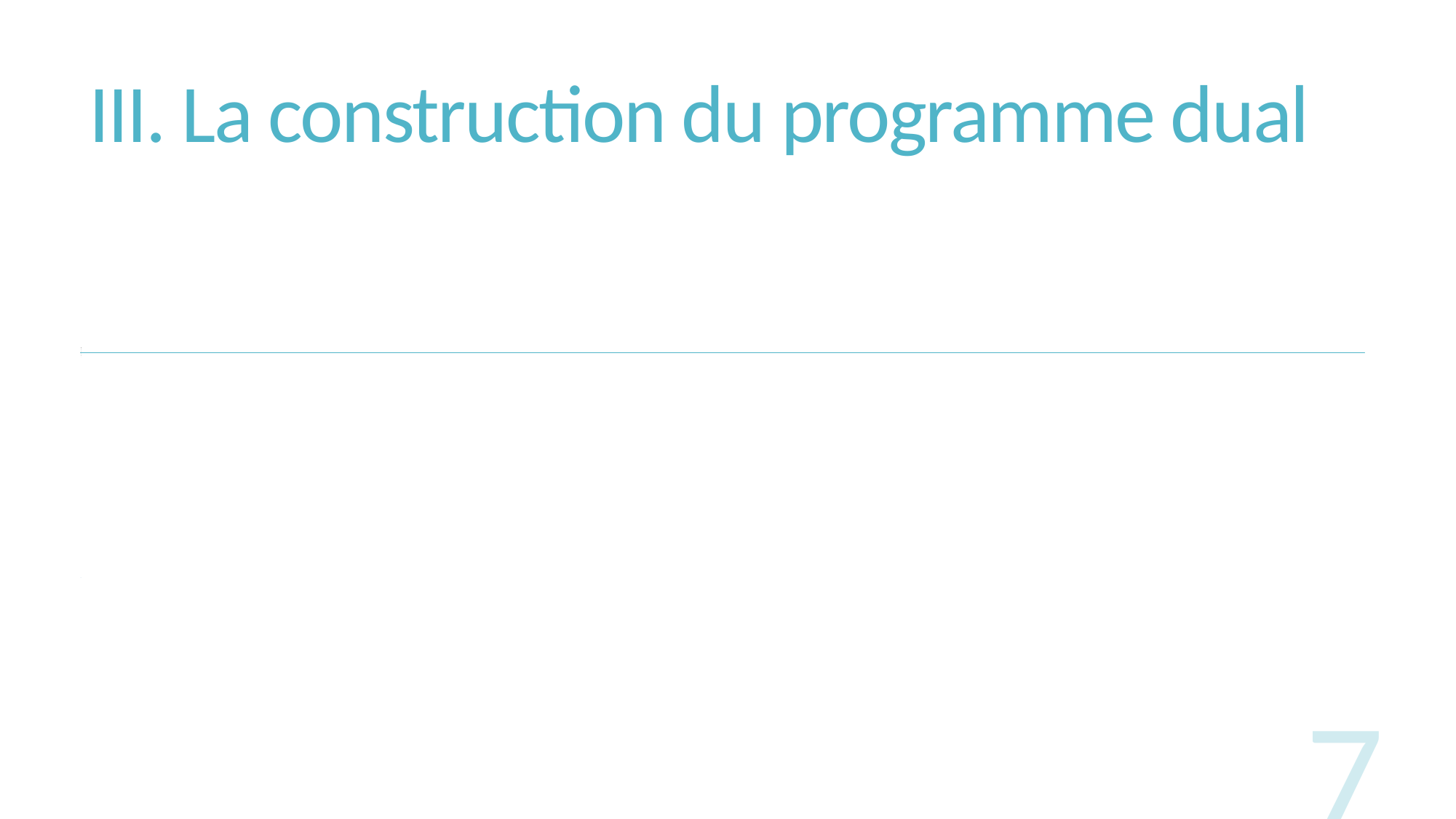

# III. La construction du programme dual

7